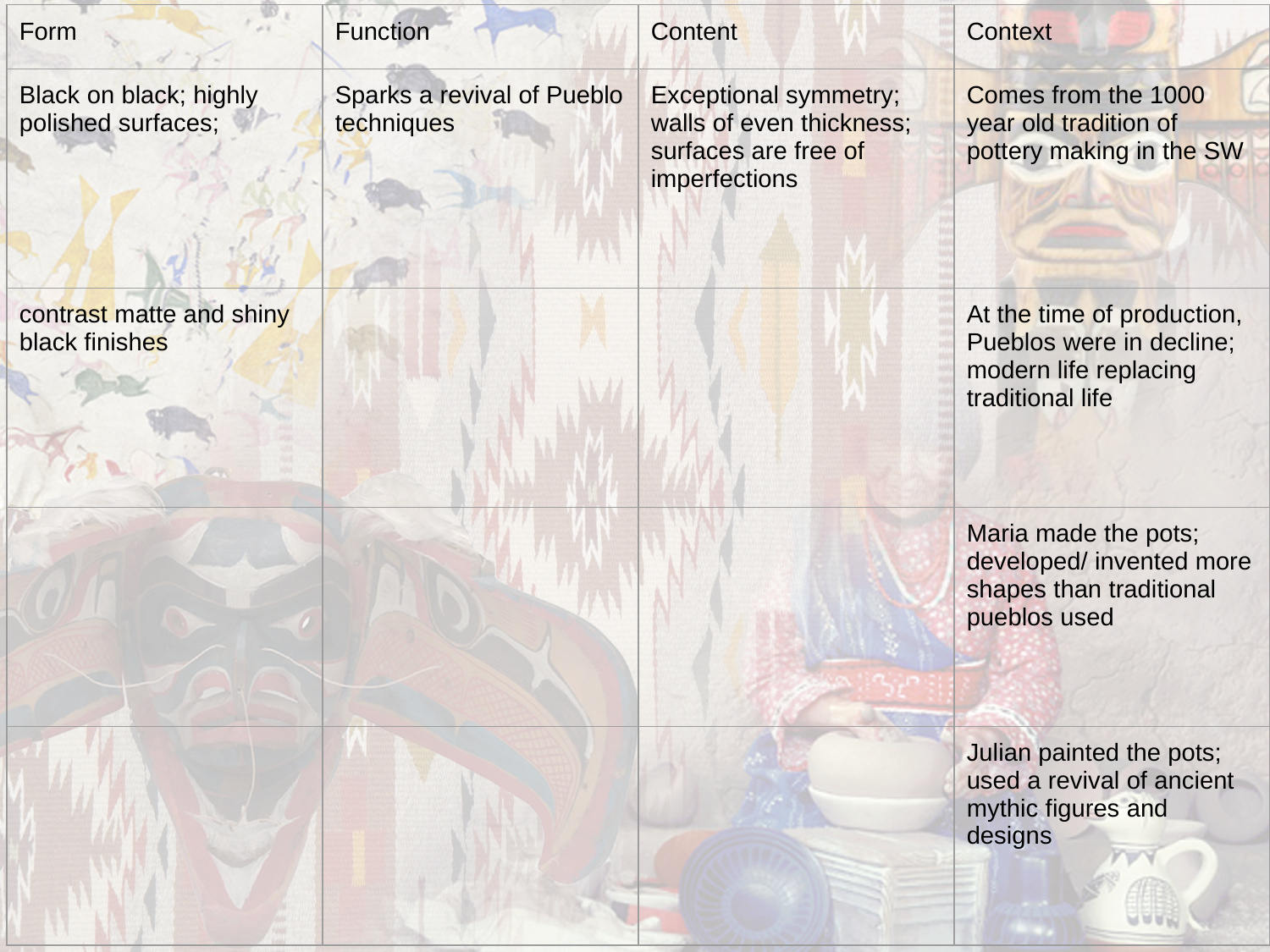

| Form | Function | Content | Context |
| --- | --- | --- | --- |
| Black on black; highly polished surfaces; | Sparks a revival of Pueblo techniques | Exceptional symmetry; walls of even thickness; surfaces are free of imperfections | Comes from the 1000 year old tradition of pottery making in the SW |
| contrast matte and shiny black finishes |  |  | At the time of production, Pueblos were in decline; modern life replacing traditional life |
|  |  |  | Maria made the pots; developed/ invented more shapes than traditional pueblos used |
|  |  |  | Julian painted the pots; used a revival of ancient mythic figures and designs |